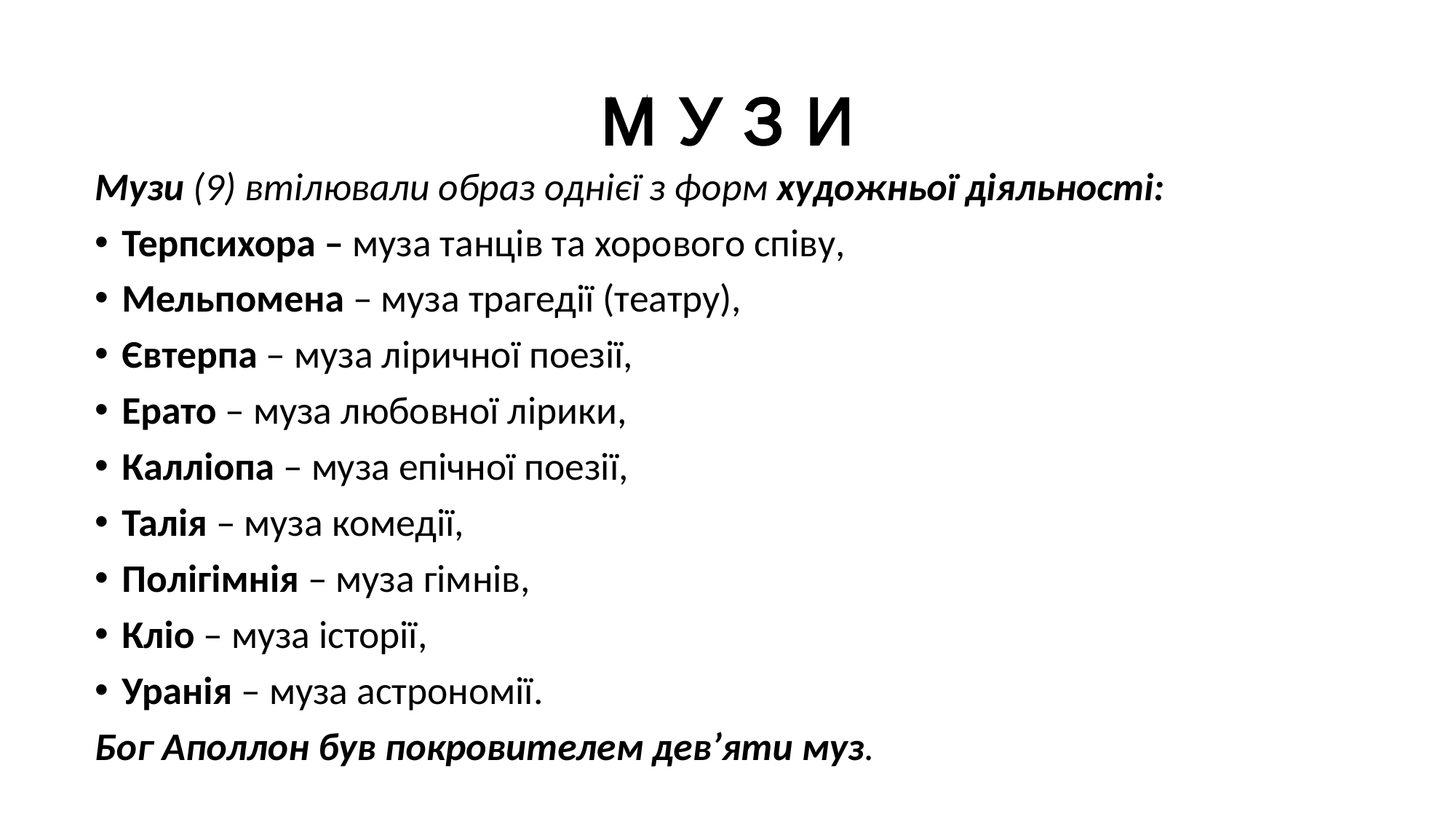

# М У З И
Музи (9) втілювали образ однієї з форм художньої діяльності:
Терпсихора – муза танців та хорового співу,
Мельпомена – муза трагедії (театру),
Євтерпа – муза ліричної поезії,
Ерато – муза любовної лірики,
Калліопа – муза епічної поезії,
Талія – муза комедії,
Полігімнія – муза гімнів,
Кліо – муза історії,
Уранія – муза астрономії.
Бог Аполлон був покровителем дев’яти муз.